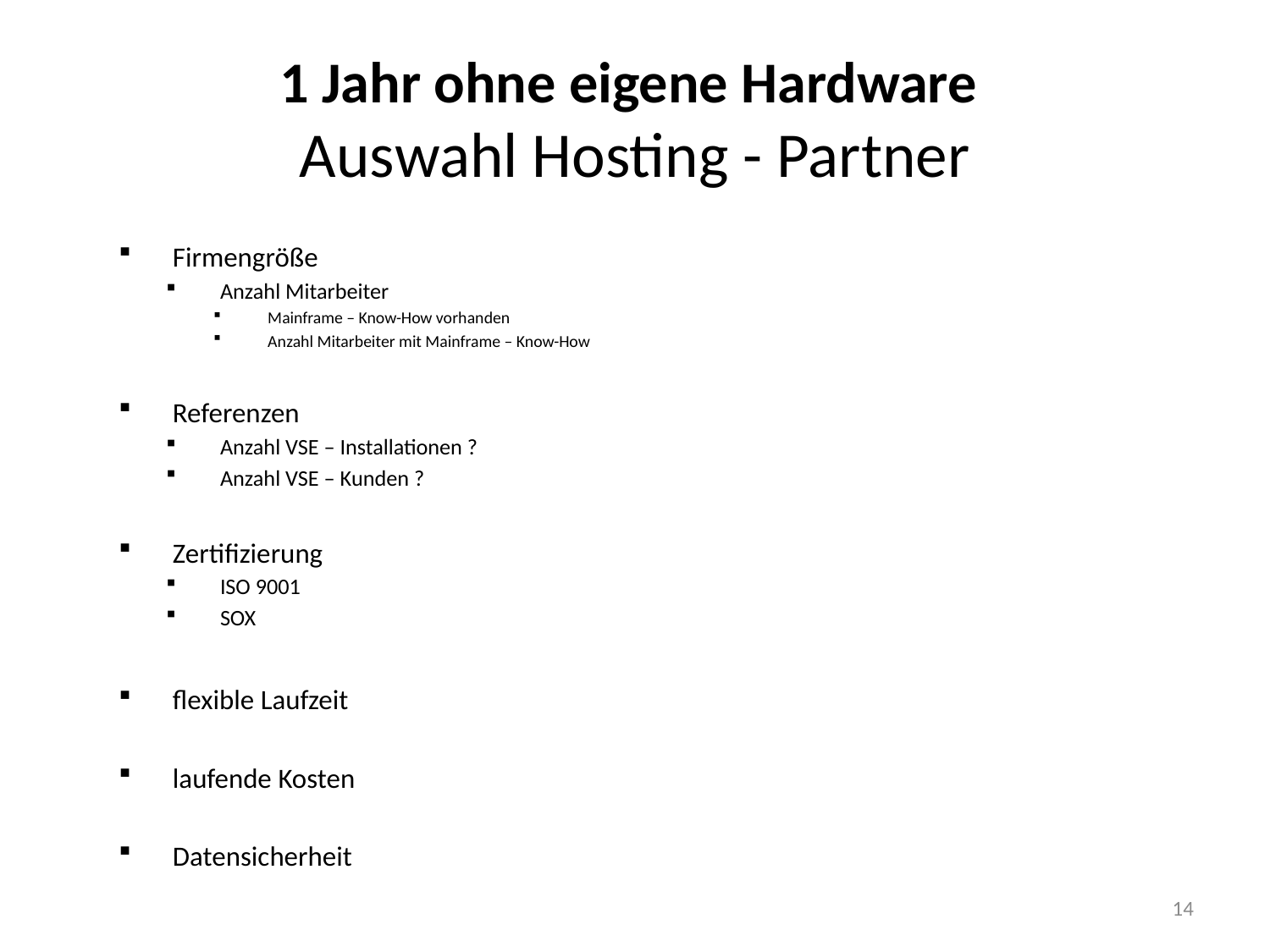

1 Jahr ohne eigene Hardware
Auswahl Hosting - Partner
Firmengröße
Anzahl Mitarbeiter
Mainframe – Know-How vorhanden
Anzahl Mitarbeiter mit Mainframe – Know-How

Referenzen
Anzahl VSE – Installationen ?
Anzahl VSE – Kunden ?

Zertifizierung
ISO 9001
SOX

flexible Laufzeit

laufende Kosten

Datensicherheit

14